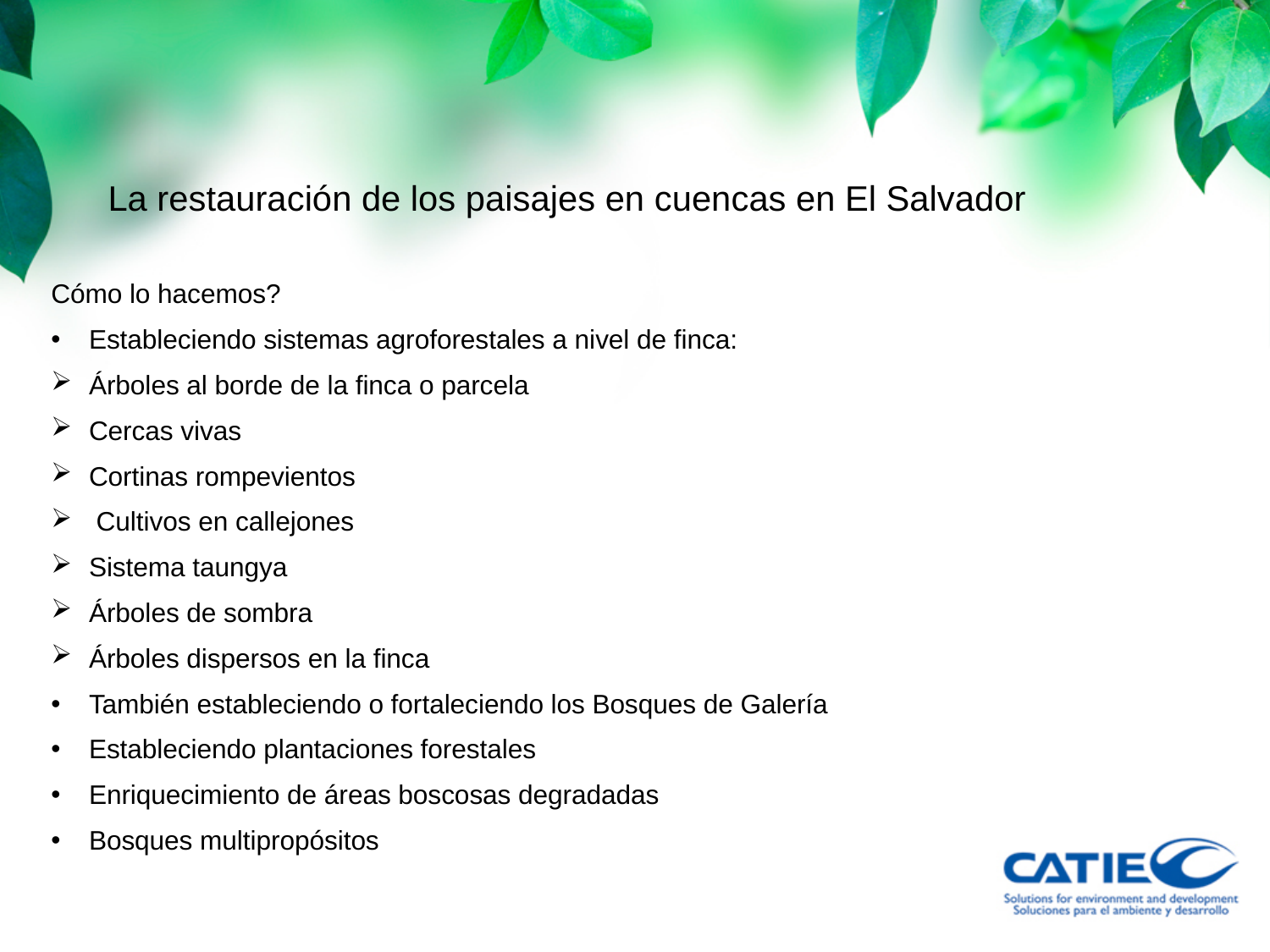

# La restauración de los paisajes en cuencas en El Salvador
Cómo lo hacemos?
Estableciendo sistemas agroforestales a nivel de finca:
Árboles al borde de la finca o parcela
Cercas vivas
Cortinas rompevientos
 Cultivos en callejones
Sistema taungya
Árboles de sombra
Árboles dispersos en la finca
También estableciendo o fortaleciendo los Bosques de Galería
Estableciendo plantaciones forestales
Enriquecimiento de áreas boscosas degradadas
Bosques multipropósitos